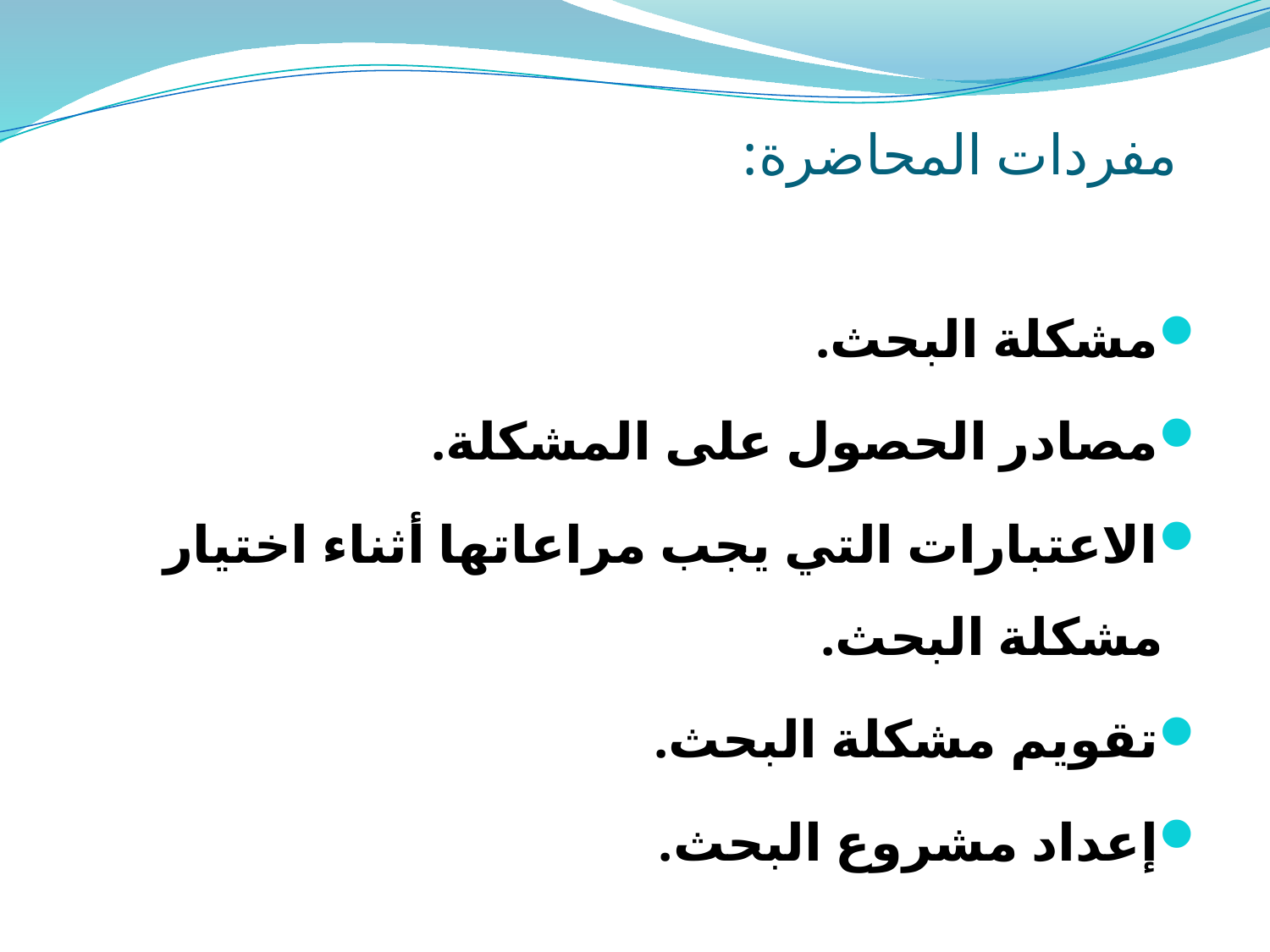

# مفردات المحاضرة:
مشكلة البحث.
مصادر الحصول على المشكلة.
الاعتبارات التي يجب مراعاتها أثناء اختيار مشكلة البحث.
تقويم مشكلة البحث.
إعداد مشروع البحث.